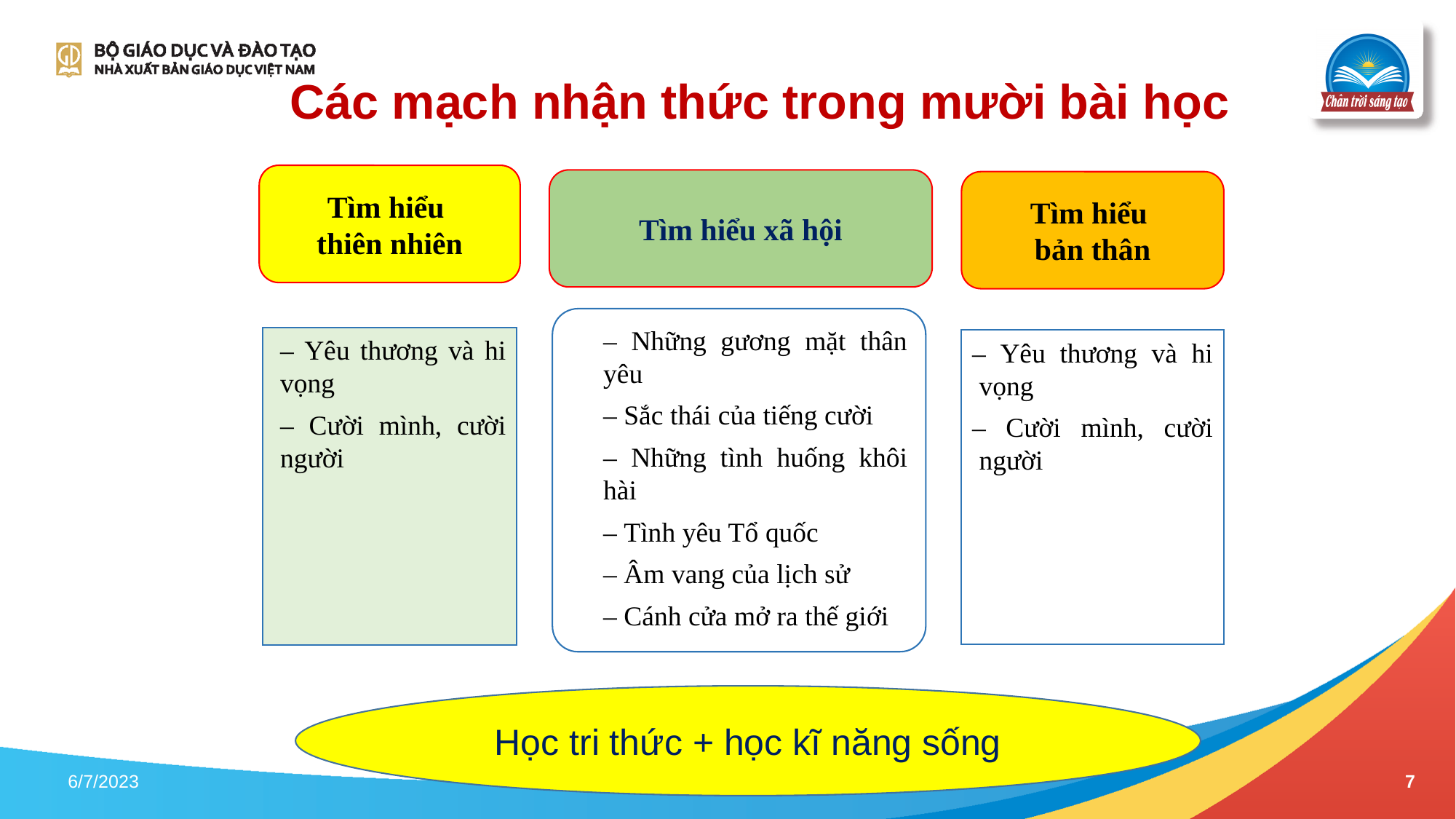

# Các mạch nhận thức trong mười bài học
Tìm hiểu
thiên nhiên
Tìm hiểu xã hội
Tìm hiểu
bản thân

– Những gương mặt thân yêu
– Sắc thái của tiếng cười
– Những tình huống khôi hài
– Tình yêu Tổ quốc
– Âm vang của lịch sử
– Cánh cửa mở ra thế giới

– Yêu thương và hi vọng
– Cười mình, cười người
– Yêu thương và hi vọng
– Cười mình, cười người
Học tri thức + học kĩ năng sống
6/7/2023
7